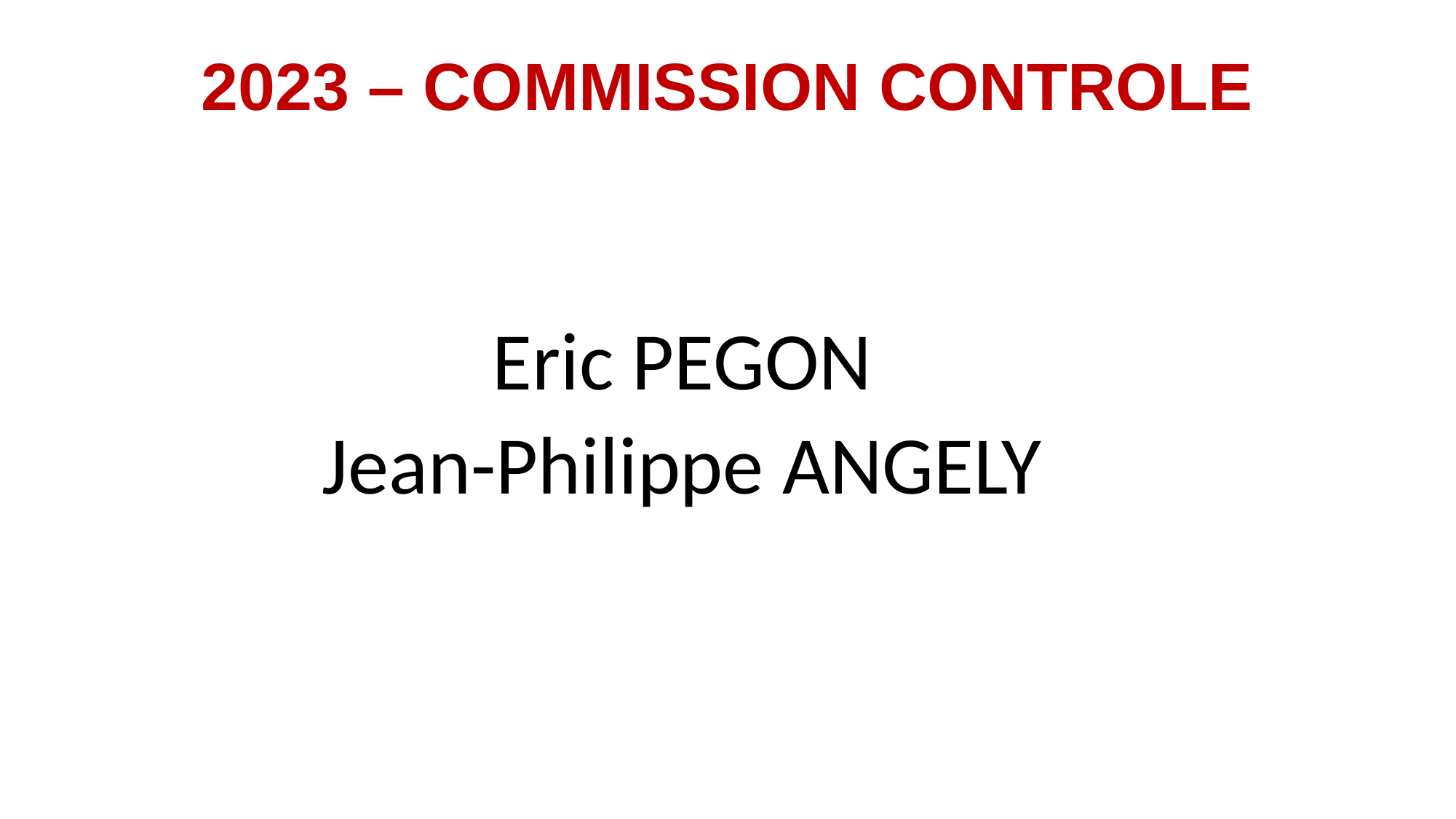

# 2023 – COMMISSION CONTROLE
Eric PEGON
Jean-Philippe ANGELY